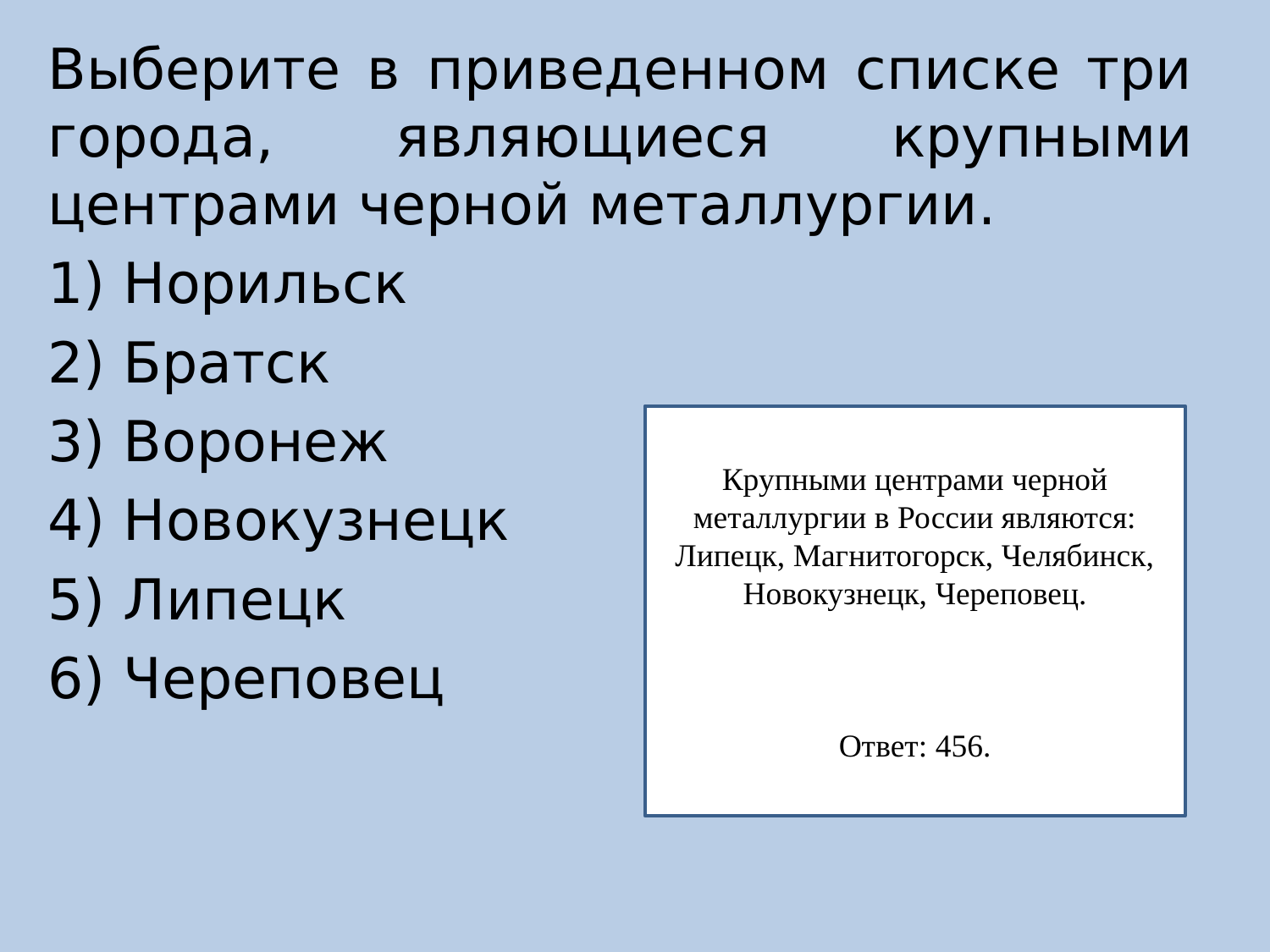

Выберите в приведенном списке три города, являющиеся крупными центрами черной металлургии.
1) Норильск
2) Братск
3) Воронеж
4) Новокузнецк
5) Липецк
6) Череповец

Крупными центрами черной металлургии в России являются: Липецк, Магнитогорск, Челябинск, Новокузнецк, Череповец.

Ответ: 456.